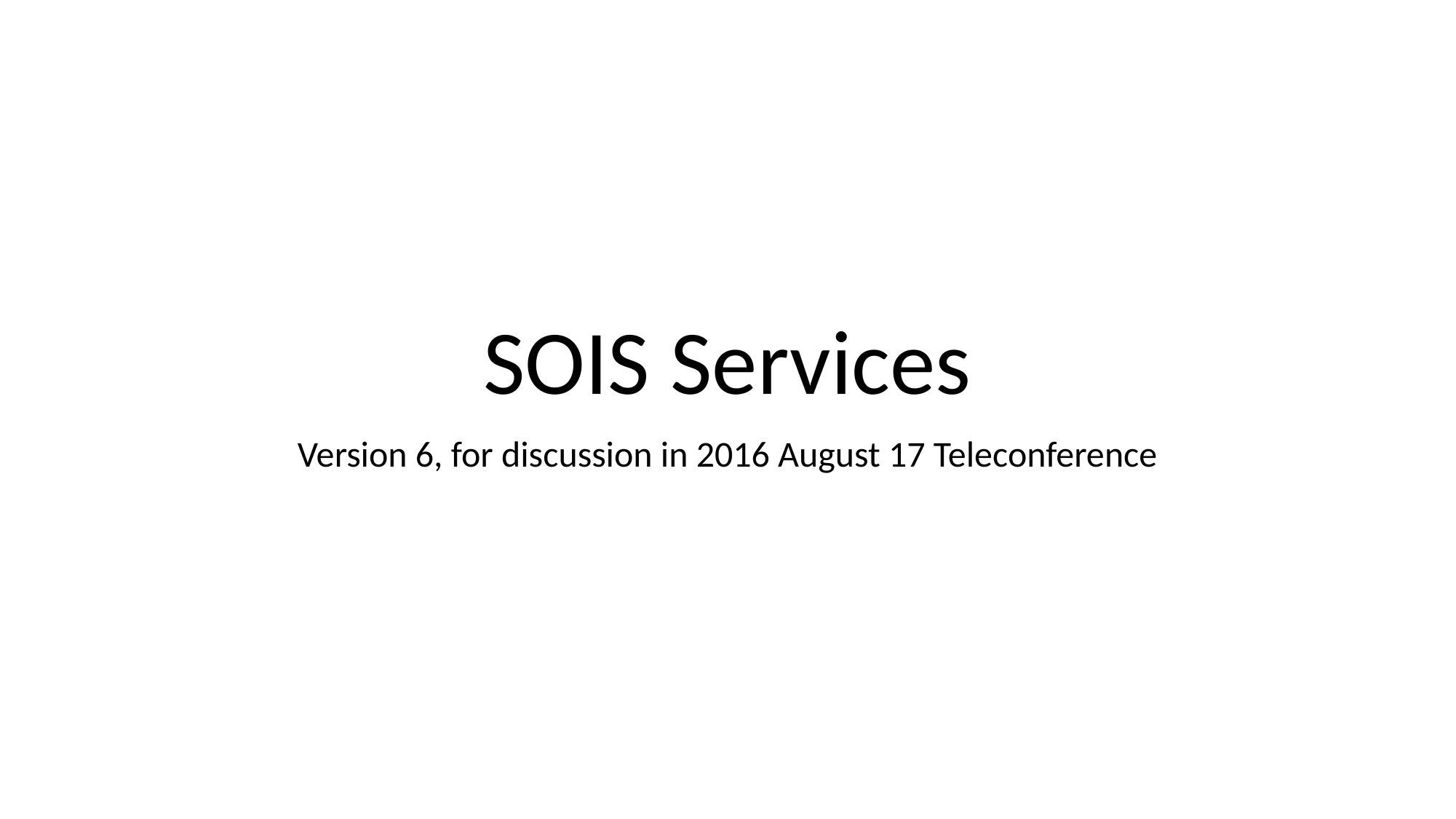

# SOIS Services
Version 6, for discussion in 2016 August 17 Teleconference